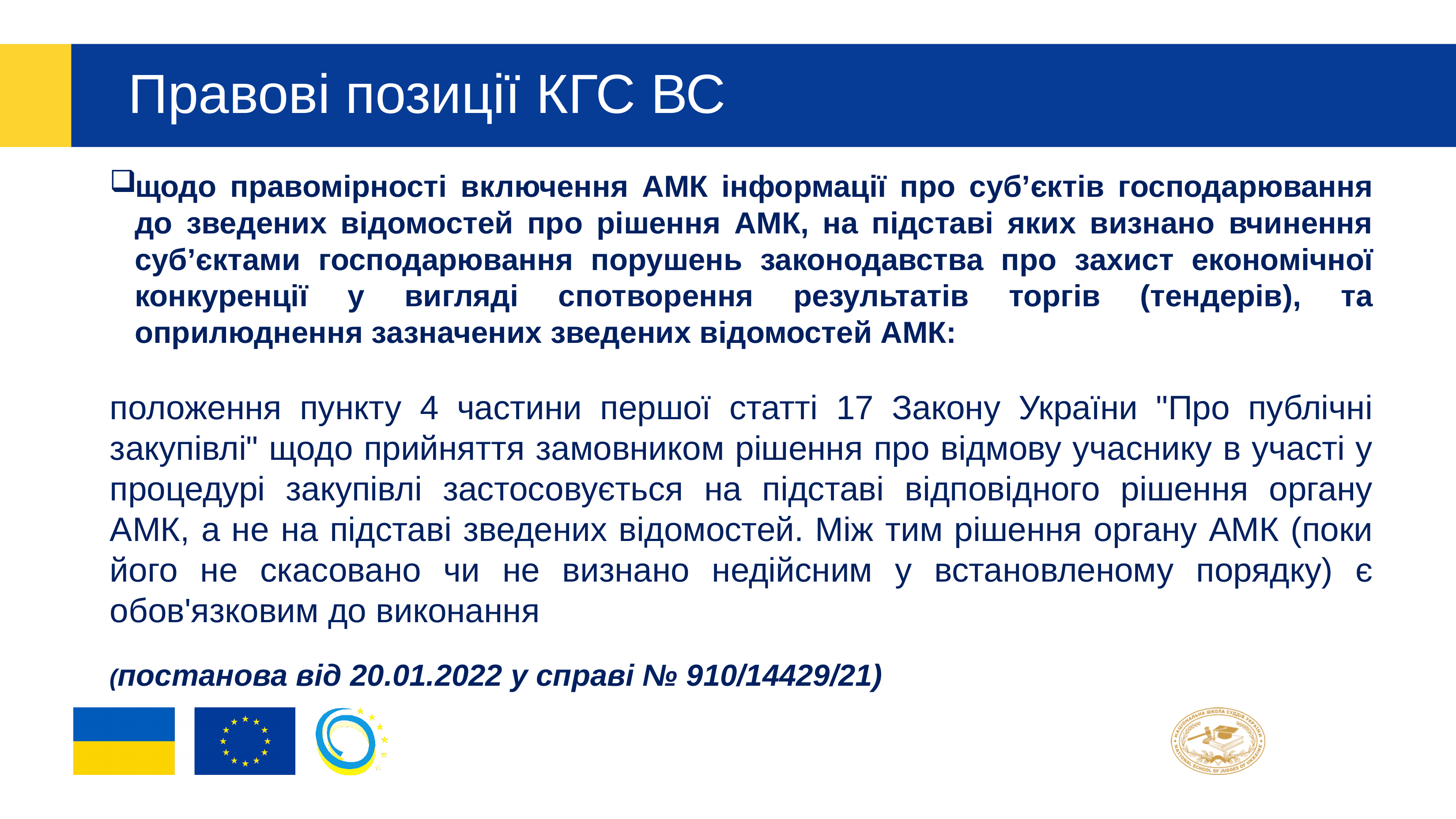

# Правові позиції КГС ВС
щодо правомірності включення АМК інформації про суб’єктів господарювання до зведених відомостей про рішення АМК, на підставі яких визнано вчинення суб’єктами господарювання порушень законодавства про захист економічної конкуренції у вигляді спотворення результатів торгів (тендерів), та оприлюднення зазначених зведених відомостей АМК:

положення пункту 4 частини першої статті 17 Закону України "Про публічні закупівлі" щодо прийняття замовником рішення про відмову учаснику в участі у процедурі закупівлі застосовується на підставі відповідного рішення органу АМК, а не на підставі зведених відомостей. Між тим рішення органу АМК (поки його не скасовано чи не визнано недійсним у встановленому порядку) є обов'язковим до виконання

(постанова від 20.01.2022 у справі № 910/14429/21)